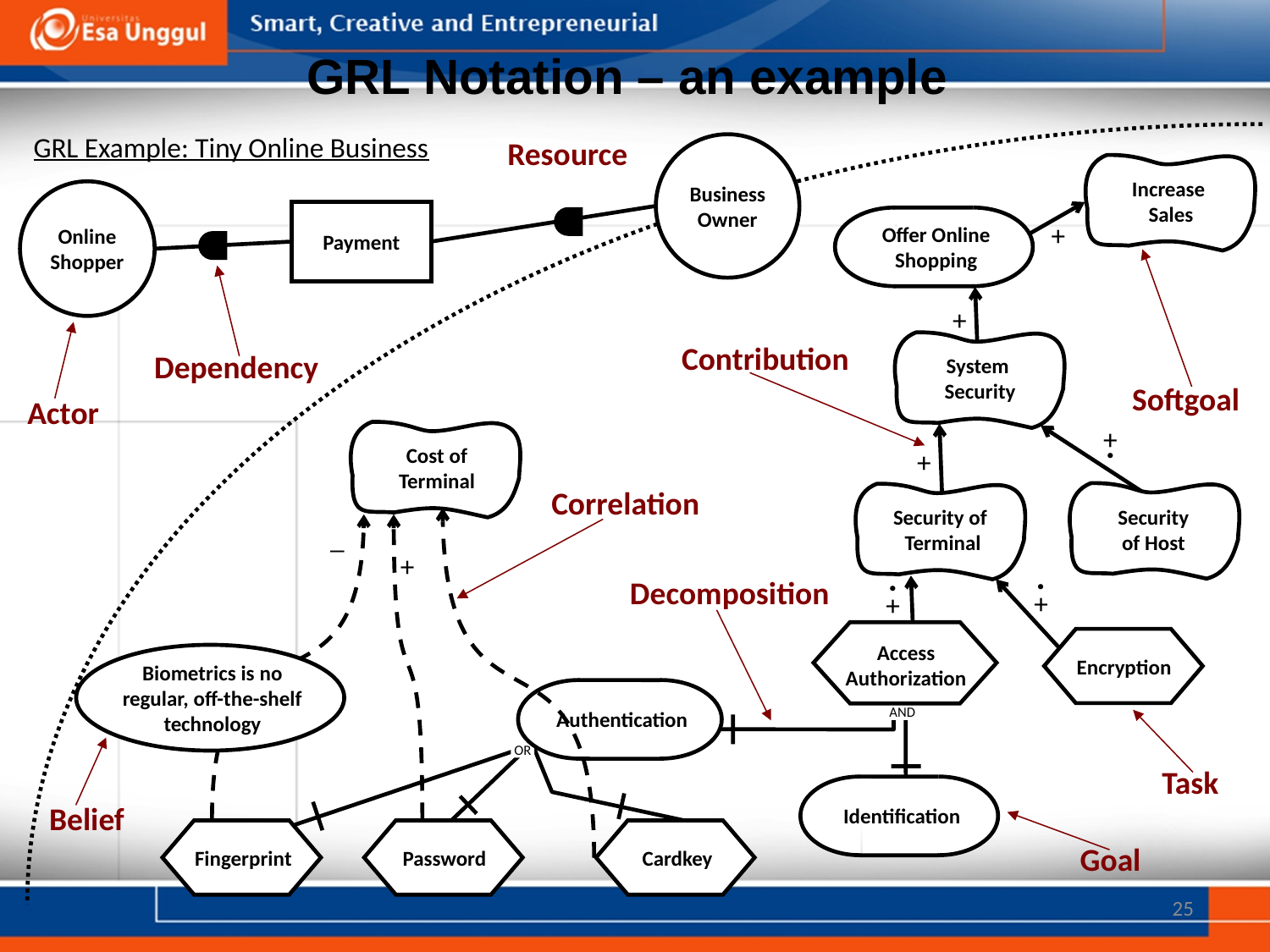

# GRL Notation – an example
GRL Example: Tiny Online Business

Resource
Business
Owner

Increase
Sales
Online Shopper
Payment

Offer Online
Shopping

+

+

System
Security
Contribution
Dependency

Softgoal
Actor

Cost of
Terminal

+
+
.
Correlation

Security
of Host
Security of
Terminal
_

+
.
+
.
+
Decomposition

Access
Authorization

Biometrics is no
regular, off-the-shelf
technology
Encryption

Authentication
 AND

 OR

Task

Belief

Identification

Fingerprint

Password

Cardkey
Goal
25